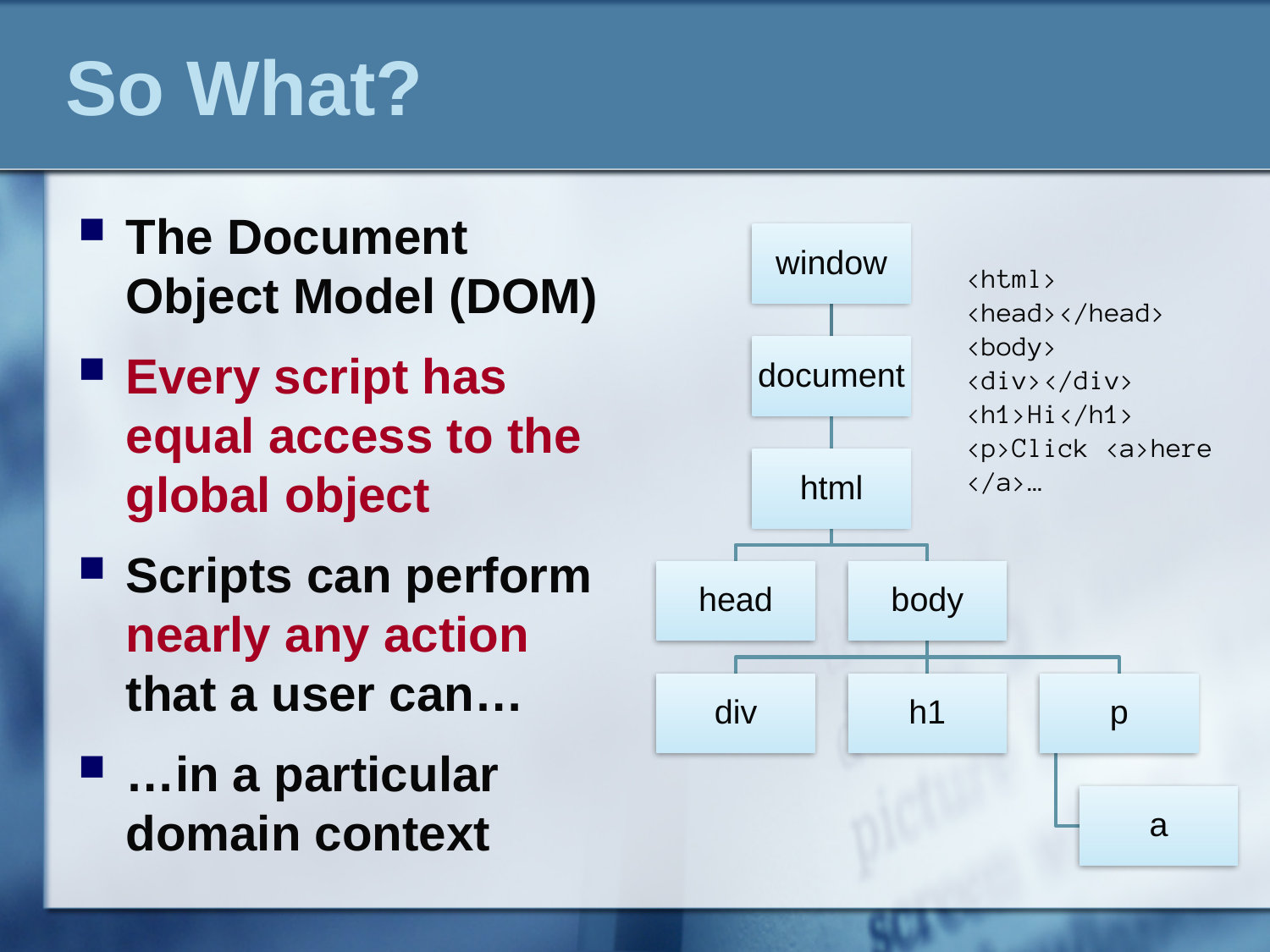

# So What?
The Document Object Model (DOM)
Every script has equal access to the global object
Scripts can perform nearly any action that a user can…
…in a particular domain context

window
document
html
head
body
div
h1
p
a
<html>
<head></head>
<body>
<div></div>
<h1>Hi</h1>
<p>Click <a>here
</a>…